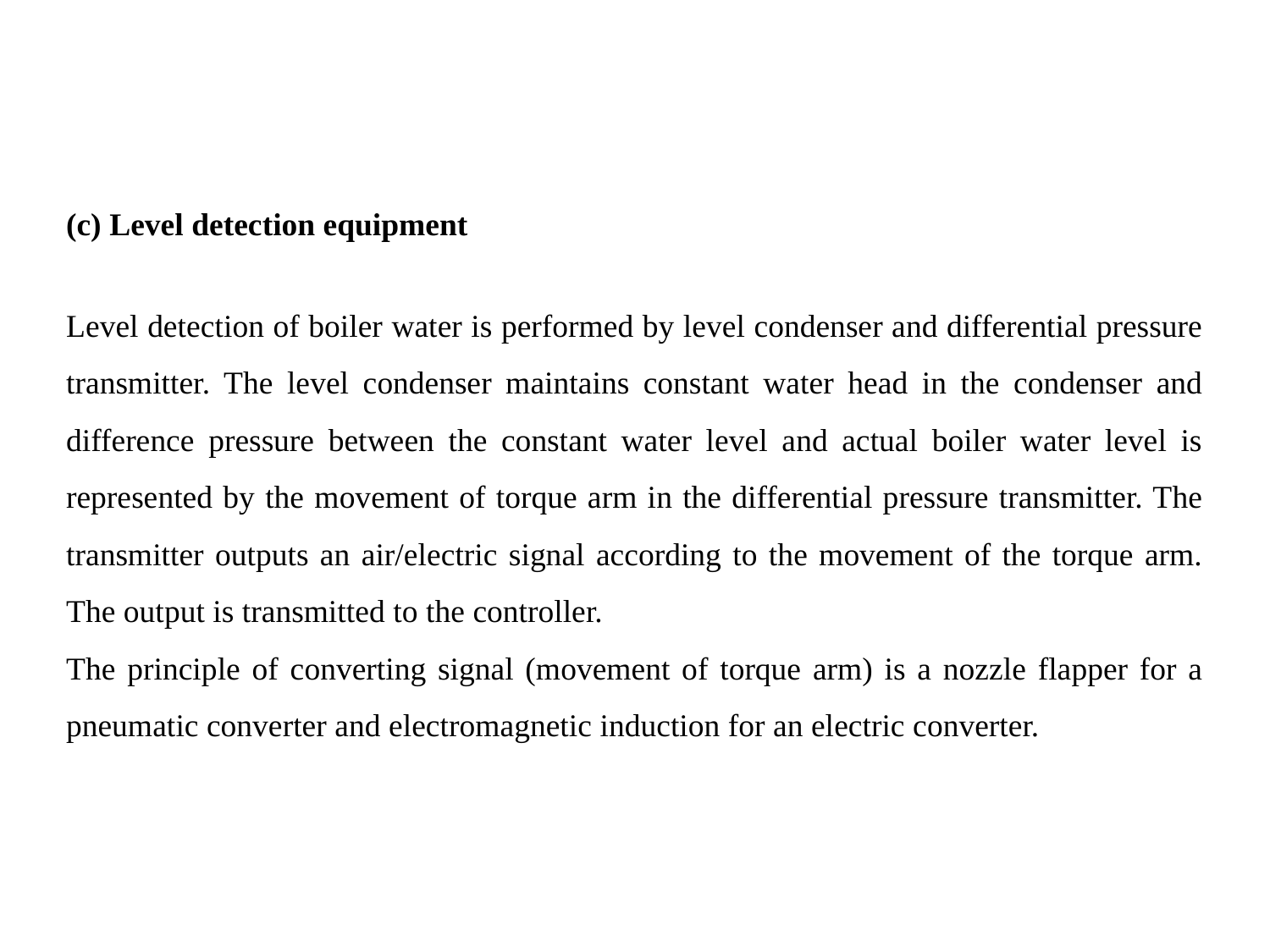

(c) Level detection equipment

Level detection of boiler water is performed by level condenser and differential pressure transmitter. The level condenser maintains constant water head in the condenser and difference pressure between the constant water level and actual boiler water level is represented by the movement of torque arm in the differential pressure transmitter. The transmitter outputs an air/electric signal according to the movement of the torque arm. The output is transmitted to the controller.
The principle of converting signal (movement of torque arm) is a nozzle flapper for a pneumatic converter and electromagnetic induction for an electric converter.